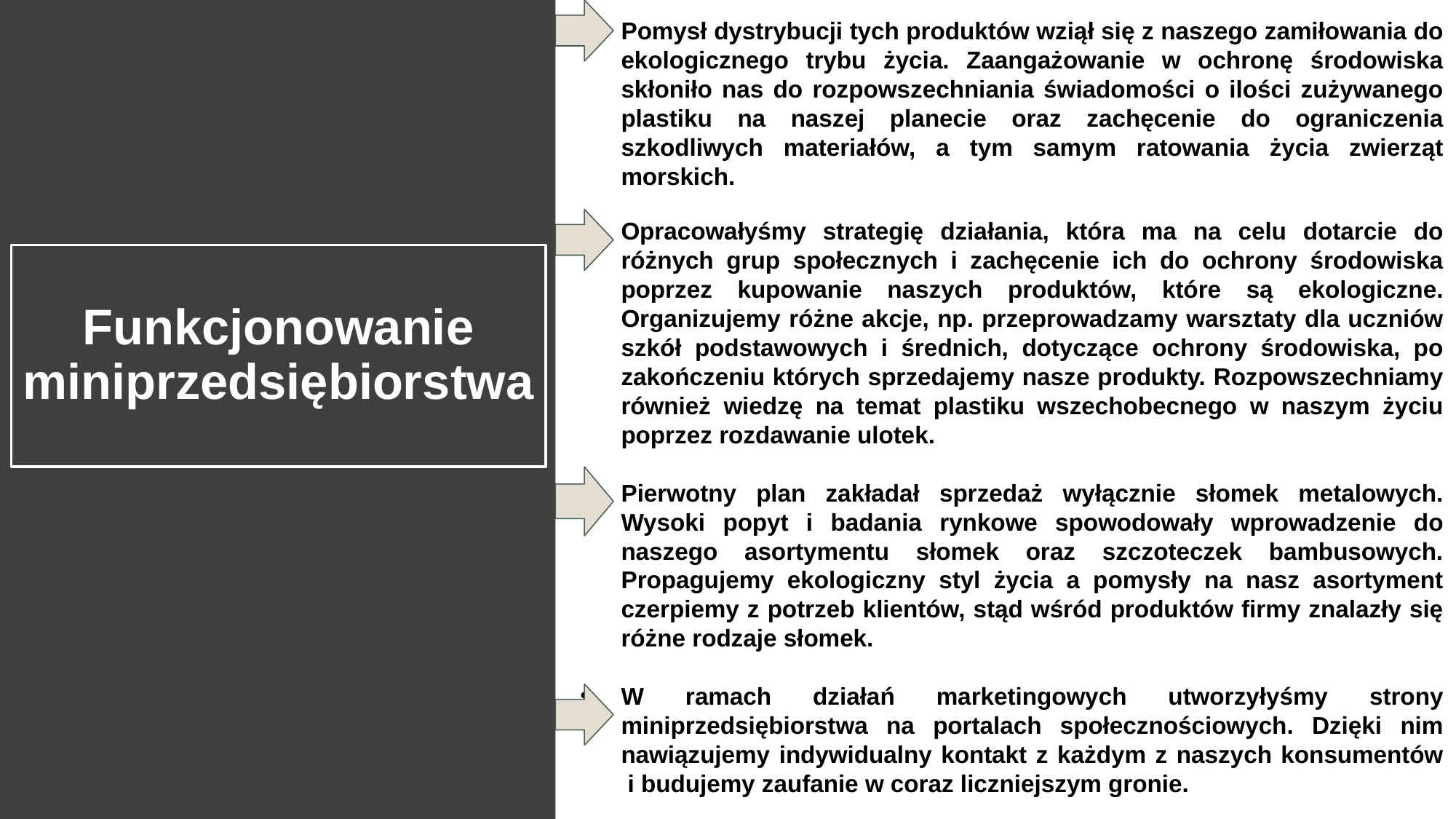

Pomysł dystrybucji tych produktów wziął się z naszego zamiłowania do ekologicznego trybu życia. Zaangażowanie w ochronę środowiska skłoniło nas do rozpowszechniania świadomości o ilości zużywanego plastiku na naszej planecie oraz zachęcenie do ograniczenia szkodliwych materiałów, a tym samym ratowania życia zwierząt morskich.

Opracowałyśmy strategię działania, która ma na celu dotarcie do różnych grup społecznych i zachęcenie ich do ochrony środowiska poprzez kupowanie naszych produktów, które są ekologiczne. Organizujemy różne akcje, np. przeprowadzamy warsztaty dla uczniów szkół podstawowych i średnich, dotyczące ochrony środowiska, po zakończeniu których sprzedajemy nasze produkty. Rozpowszechniamy również wiedzę na temat plastiku wszechobecnego w naszym życiu poprzez rozdawanie ulotek.

Pierwotny plan zakładał sprzedaż wyłącznie słomek metalowych. Wysoki popyt i badania rynkowe spowodowały wprowadzenie do naszego asortymentu słomek oraz szczoteczek bambusowych. Propagujemy ekologiczny styl życia a pomysły na nasz asortyment czerpiemy z potrzeb klientów, stąd wśród produktów firmy znalazły się różne rodzaje słomek.

W ramach działań marketingowych utworzyłyśmy strony miniprzedsiębiorstwa na portalach społecznościowych. Dzięki nim nawiązujemy indywidualny kontakt z każdym z naszych konsumentów
 i budujemy zaufanie w coraz liczniejszym gronie.

# Funkcjonowanie miniprzedsiębiorstwa